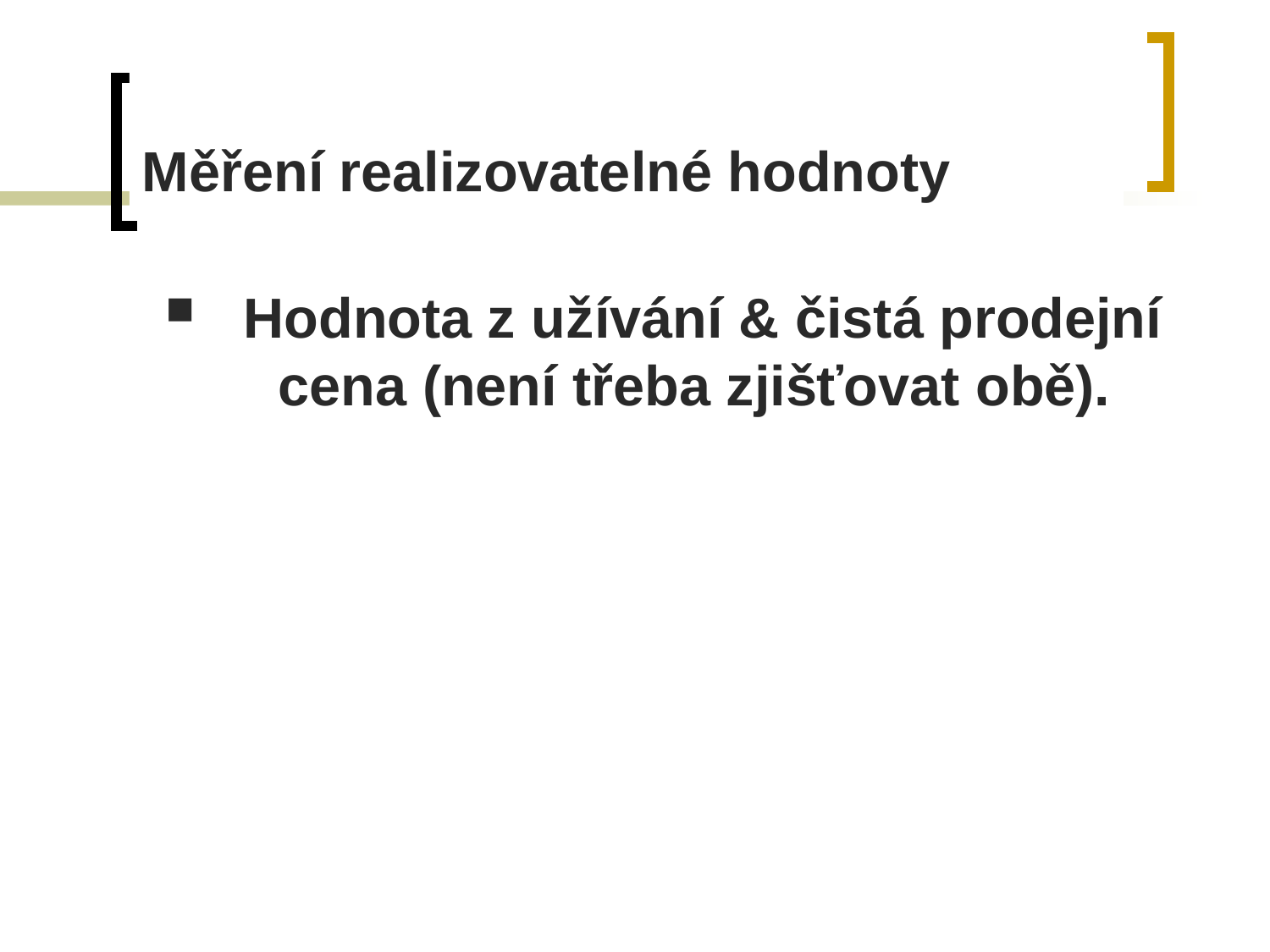

# Měření realizovatelné hodnoty
 Hodnota z užívání & čistá prodejní cena (není třeba zjišťovat obě).